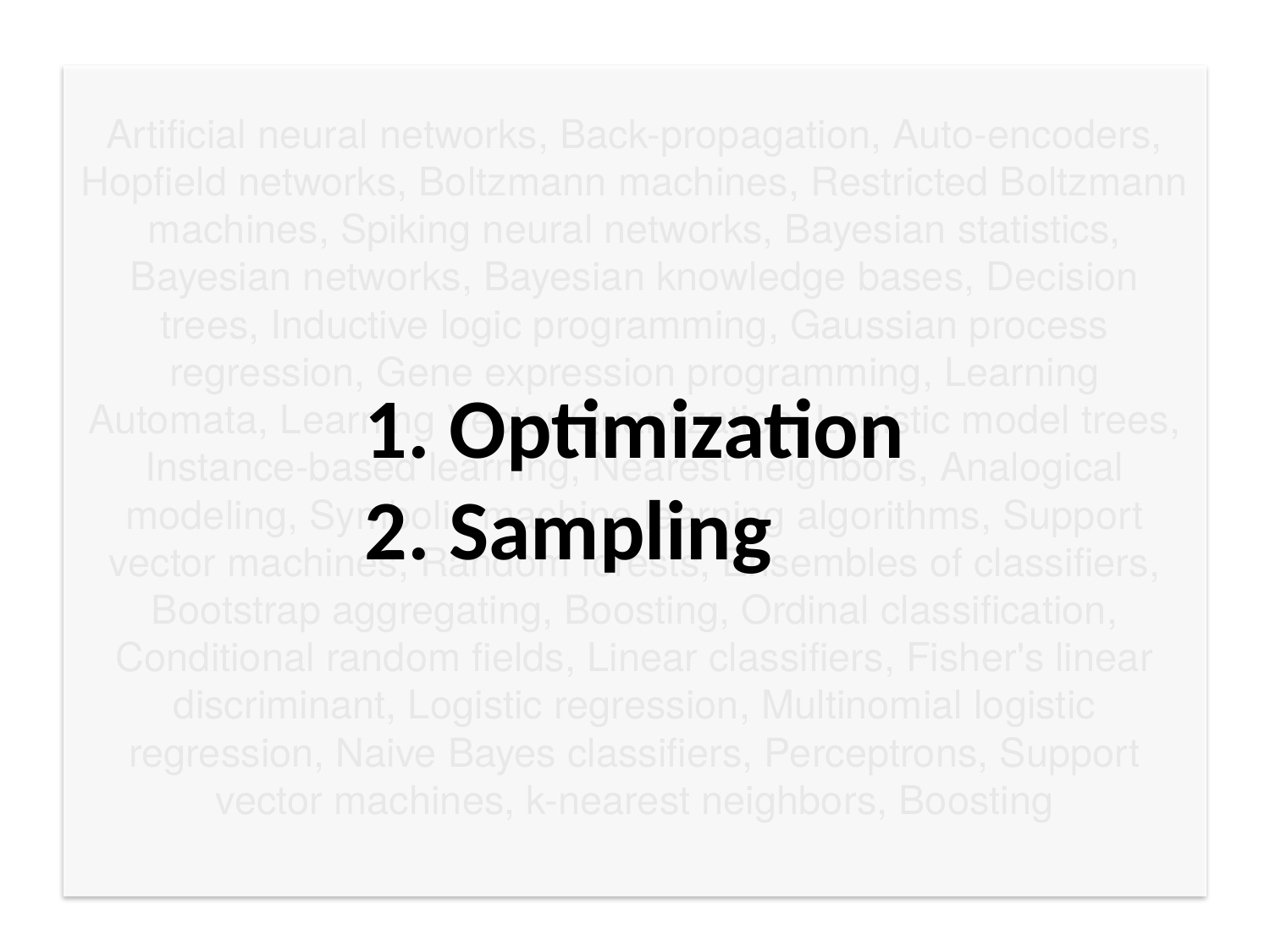

Artificial neural networks, Back-propagation, Auto-encoders, Hopfield networks, Boltzmann machines, Restricted Boltzmann machines, Spiking neural networks, Bayesian statistics, Bayesian networks, Bayesian knowledge bases, Decision trees, Inductive logic programming, Gaussian process regression, Gene expression programming, Learning Automata, Learning Vector Quantization, Logistic model trees, Instance-based learning, Nearest neighbors, Analogical modeling, Symbolic machine learning algorithms, Support vector machines, Random forests, Ensembles of classifiers, Bootstrap aggregating, Boosting, Ordinal classification, Conditional random fields, Linear classifiers, Fisher's linear discriminant, Logistic regression, Multinomial logistic regression, Naive Bayes classifiers, Perceptrons, Support vector machines, k-nearest neighbors, Boosting
1. Optimization
2. Sampling